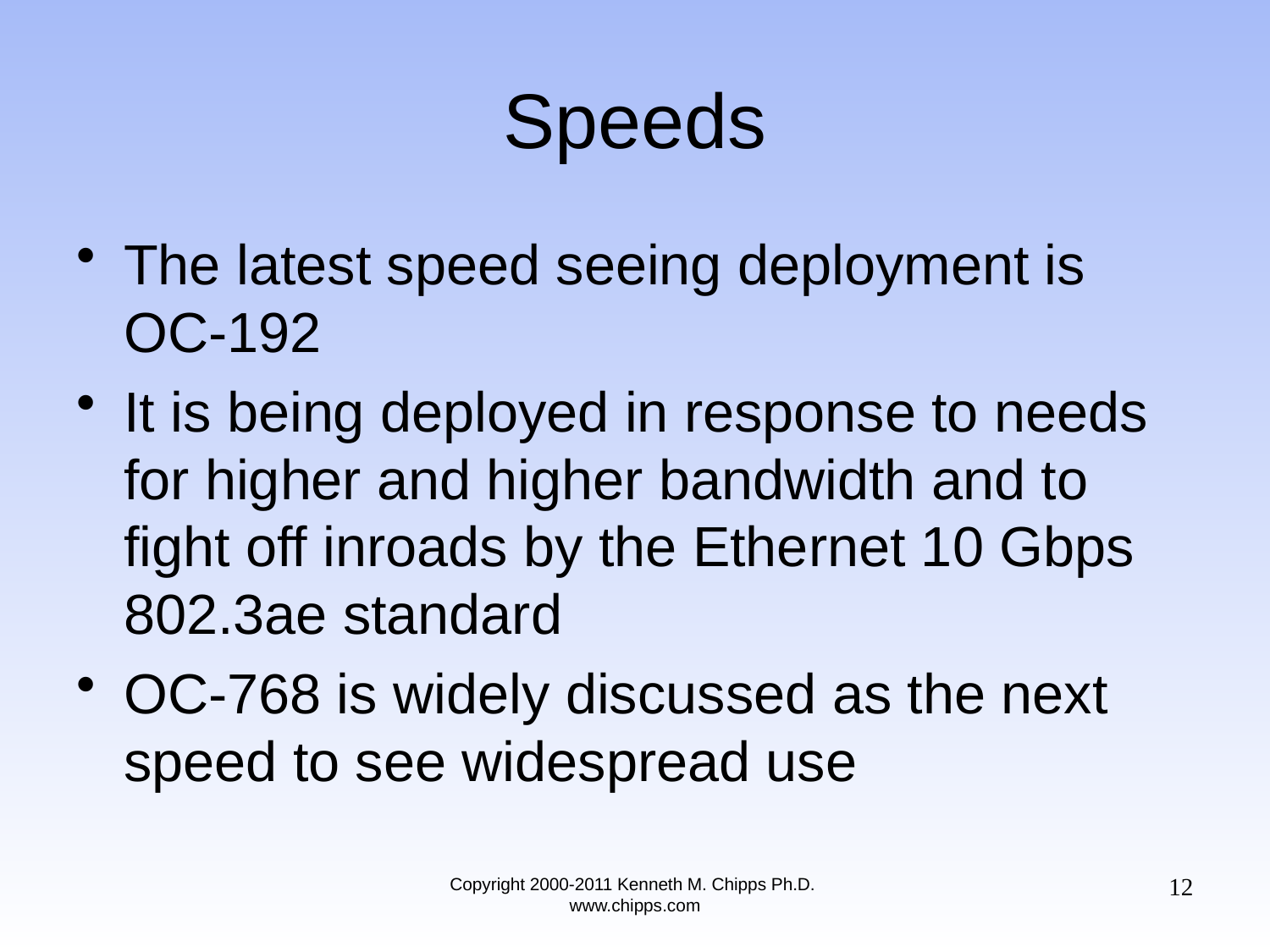

# Speeds
The latest speed seeing deployment is OC-192
It is being deployed in response to needs for higher and higher bandwidth and to fight off inroads by the Ethernet 10 Gbps 802.3ae standard
OC-768 is widely discussed as the next speed to see widespread use
12
Copyright 2000-2011 Kenneth M. Chipps Ph.D.  www.chipps.com